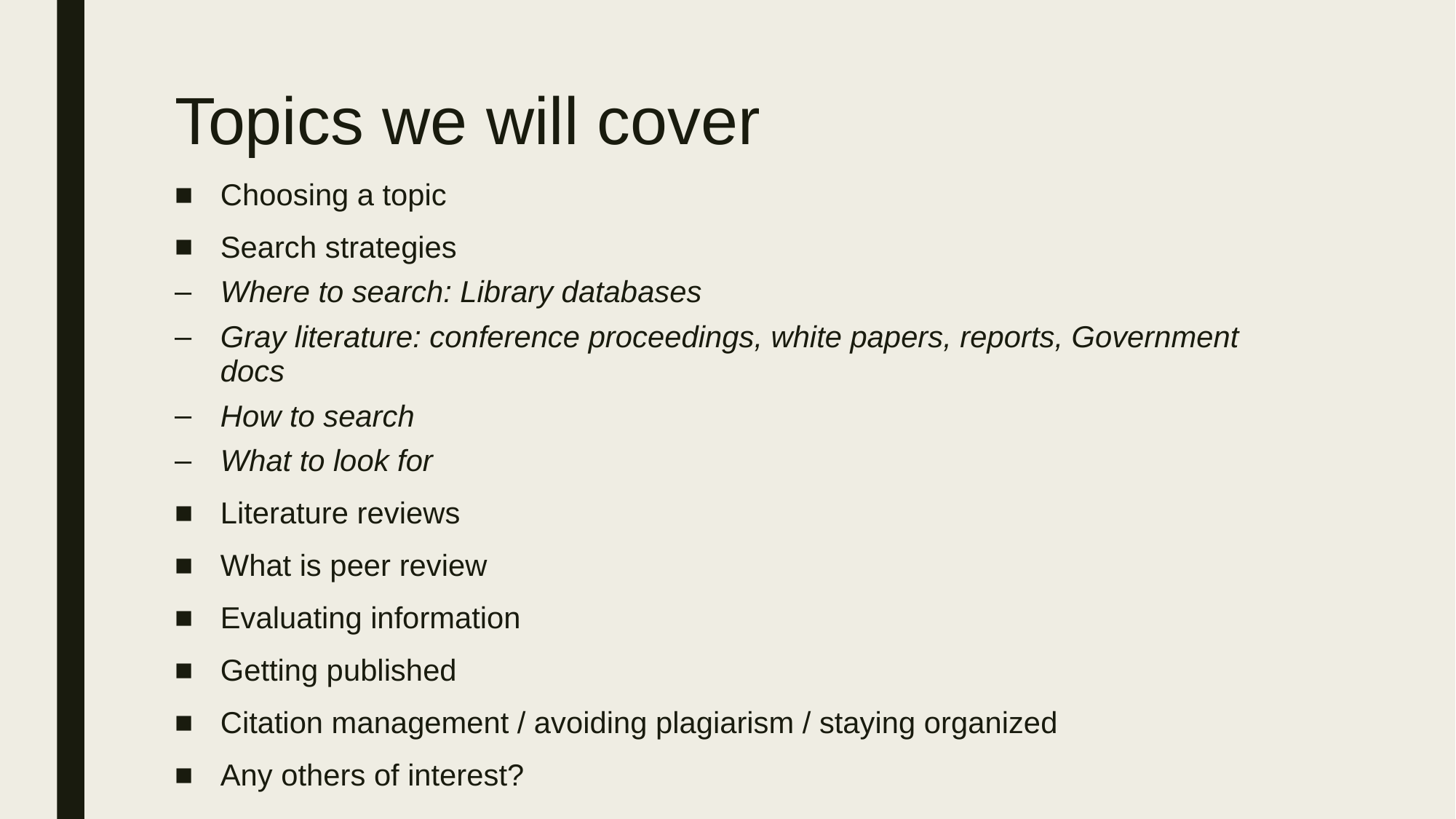

# Topics we will cover
Choosing a topic
Search strategies
Where to search: Library databases
Gray literature: conference proceedings, white papers, reports, Government docs
How to search
What to look for
Literature reviews
What is peer review
Evaluating information
Getting published
Citation management / avoiding plagiarism / staying organized
Any others of interest?